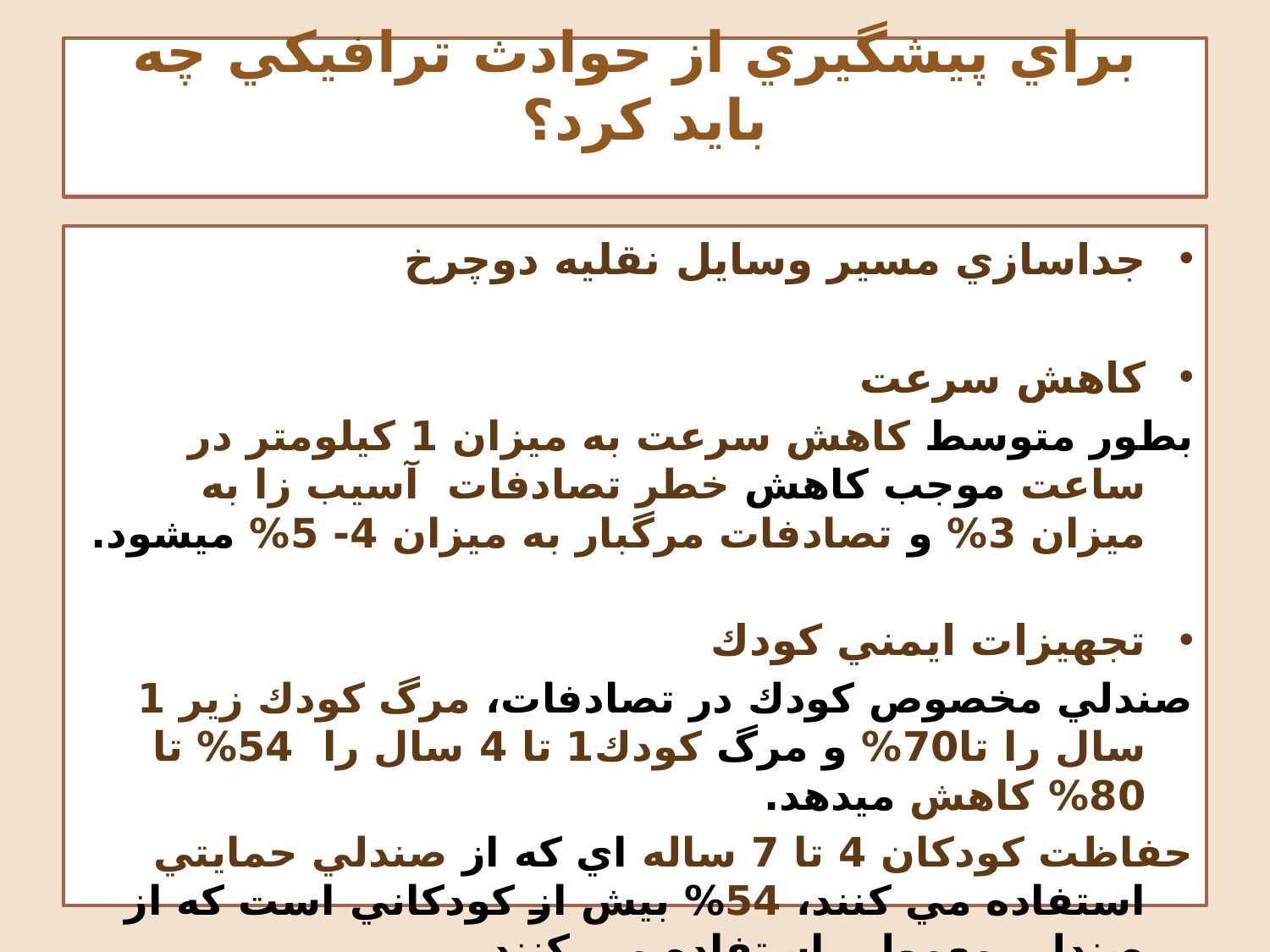

# براي پيشگيري از حوادث ترافيكي چه بايد كرد؟
جداسازي مسير وسايل نقليه دوچرخ

كاهش سرعت
بطور متوسط كاهش سرعت به ميزان 1 كيلومتر در ساعت موجب كاهش خطر تصادفات  آسيب زا به ميزان 3% و تصادفات مرگبار به ميزان 4- 5% ميشود.

تجهيزات ايمني كودك
صندلي مخصوص كودك در تصادفات، مرگ كودك زير 1 سال را تا70% و مرگ كودك1 تا 4 سال را  54% تا 80% كاهش ميدهد.
حفاظت كودكان 4 تا 7 ساله اي كه از صندلي حمايتي استفاده مي كنند، 54% بيش از كودكاني است كه از صندلي معمولي استفاده مي كنند.